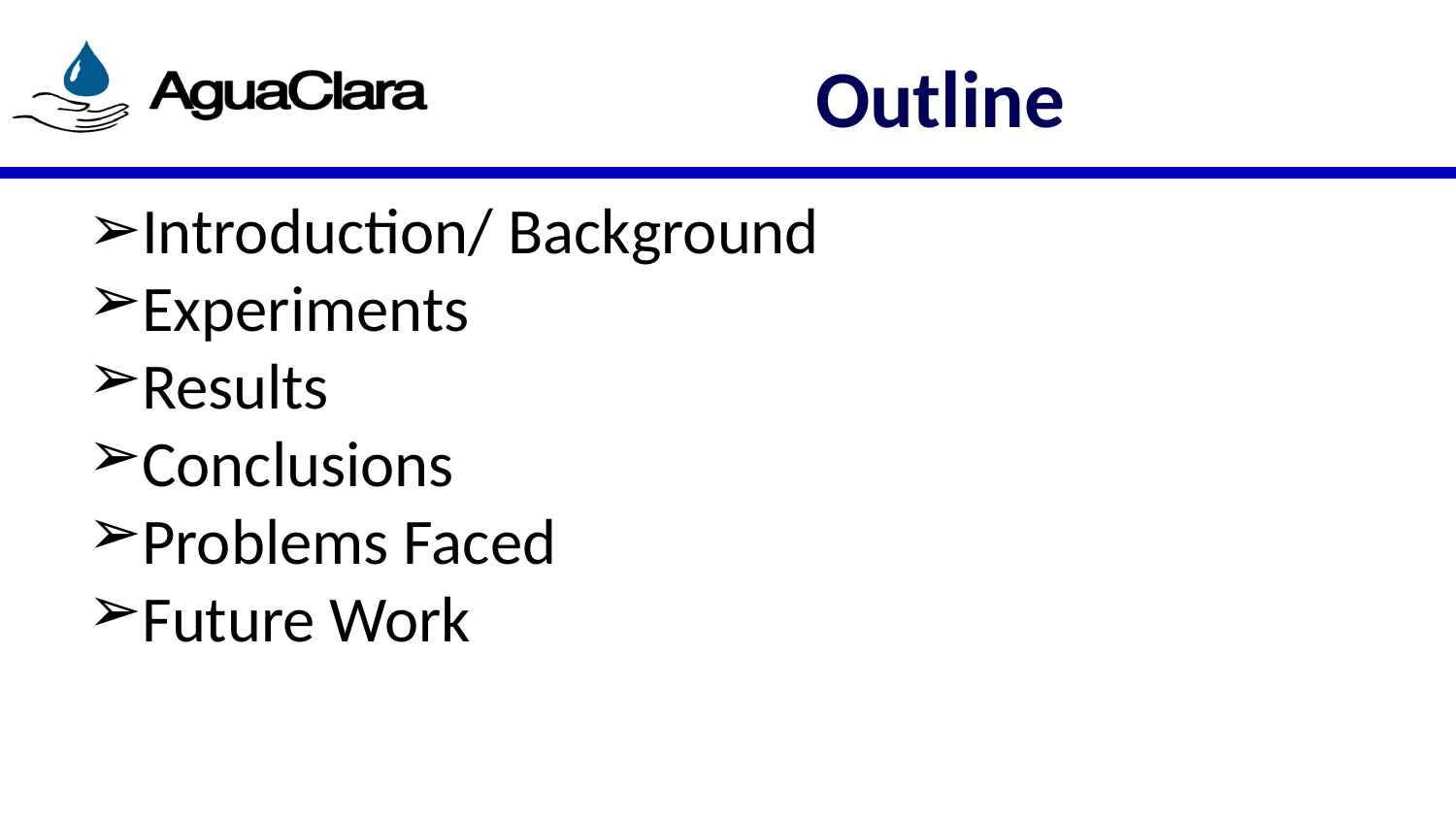

# Outline
Introduction/ Background
Experiments
Results
Conclusions
Problems Faced
Future Work